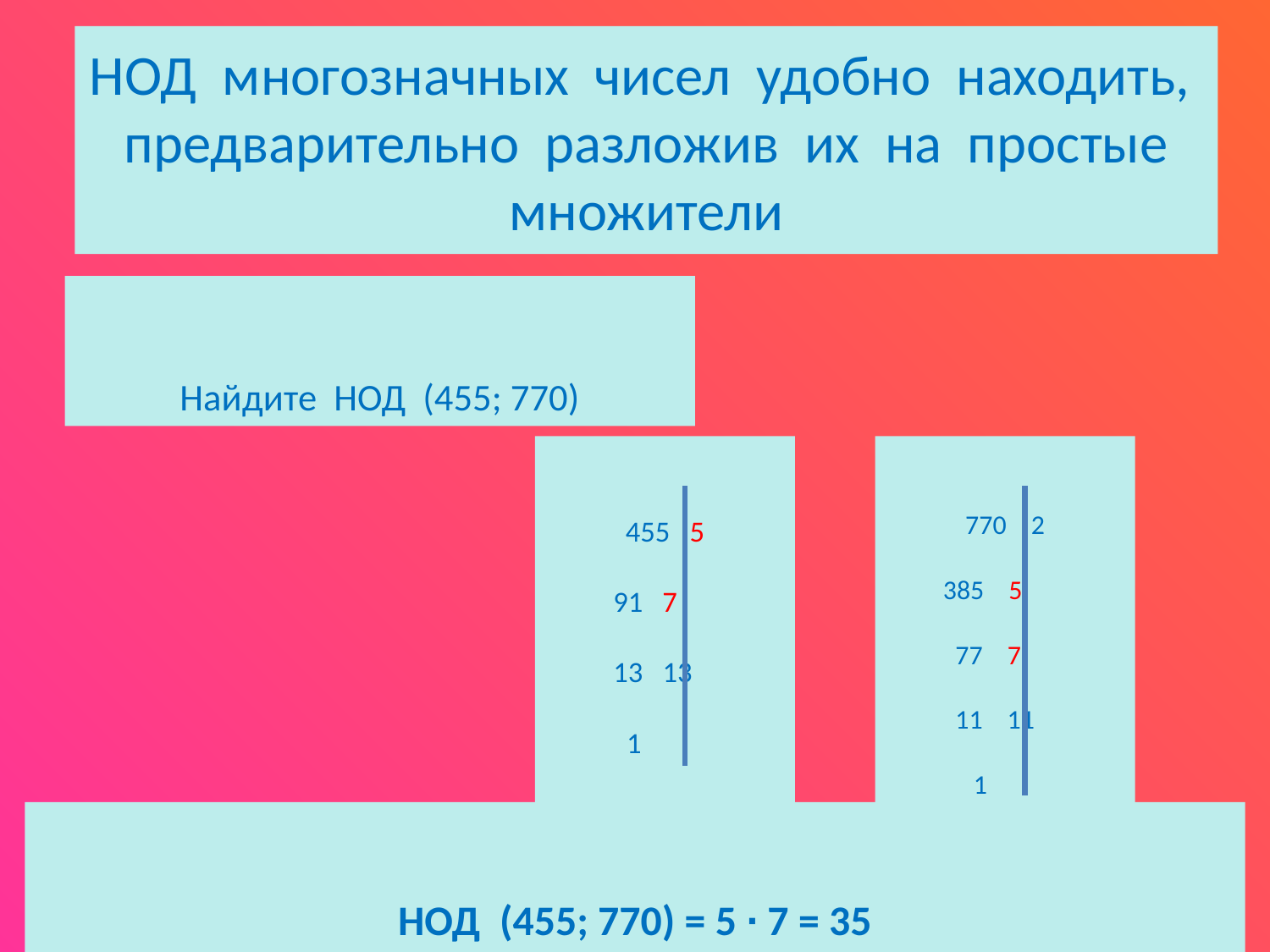

НОД  многозначных  чисел  удобно  находить,   предварительно  разложив  их  на  простые  множители

Найдите  НОД  (455; 770)

455   5

          91   7

          13   13

            1

770    2

         385    5

           77    7

           11    11

              1

НОД  (455; 770) = 5 ∙ 7 = 35